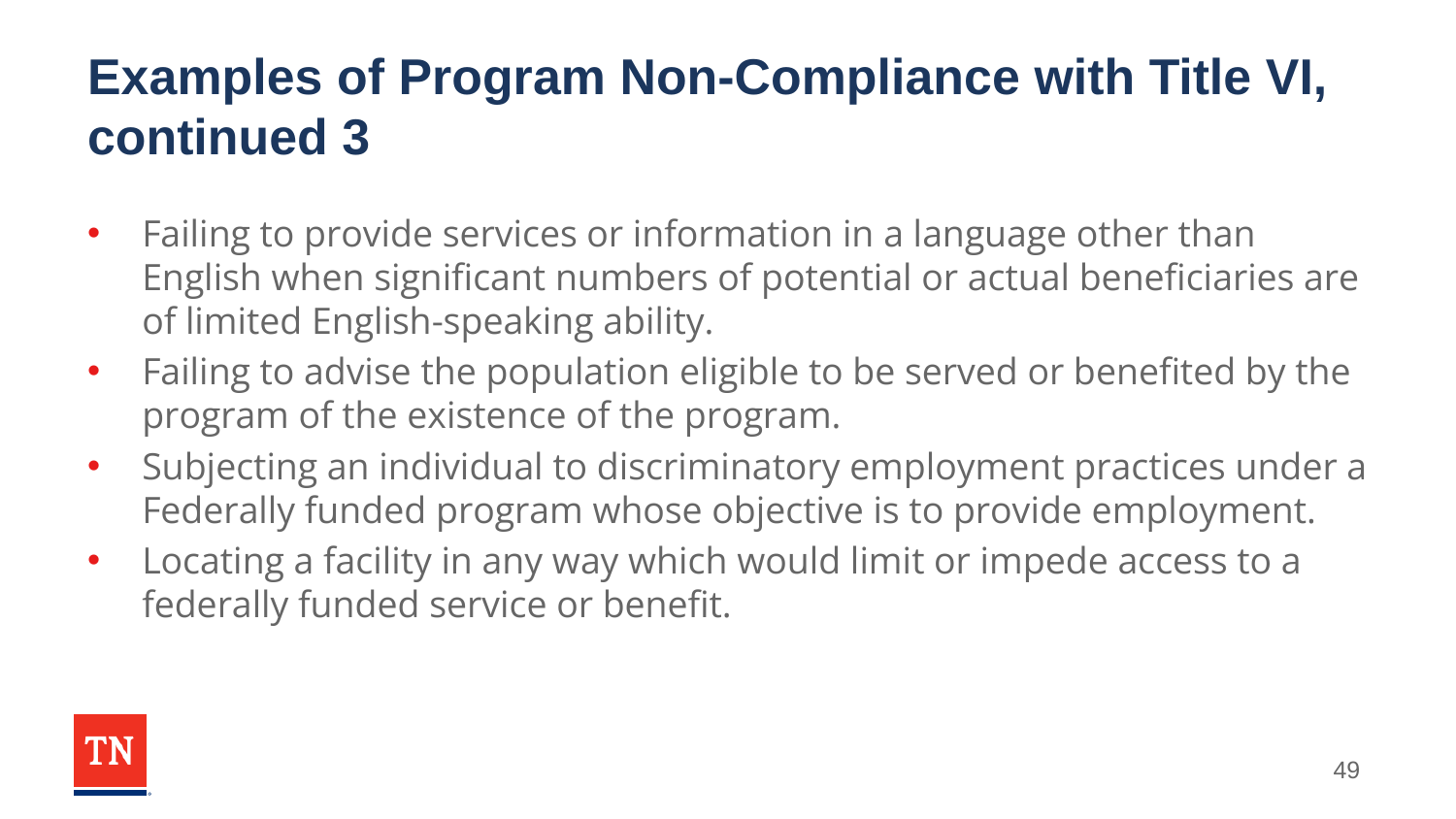

# Examples of Program Non-Compliance with Title VI, continued 3
Failing to provide services or information in a language other than English when significant numbers of potential or actual beneficiaries are of limited English-speaking ability.
Failing to advise the population eligible to be served or benefited by the program of the existence of the program.
Subjecting an individual to discriminatory employment practices under a Federally funded program whose objective is to provide employment.
Locating a facility in any way which would limit or impede access to a federally funded service or benefit.